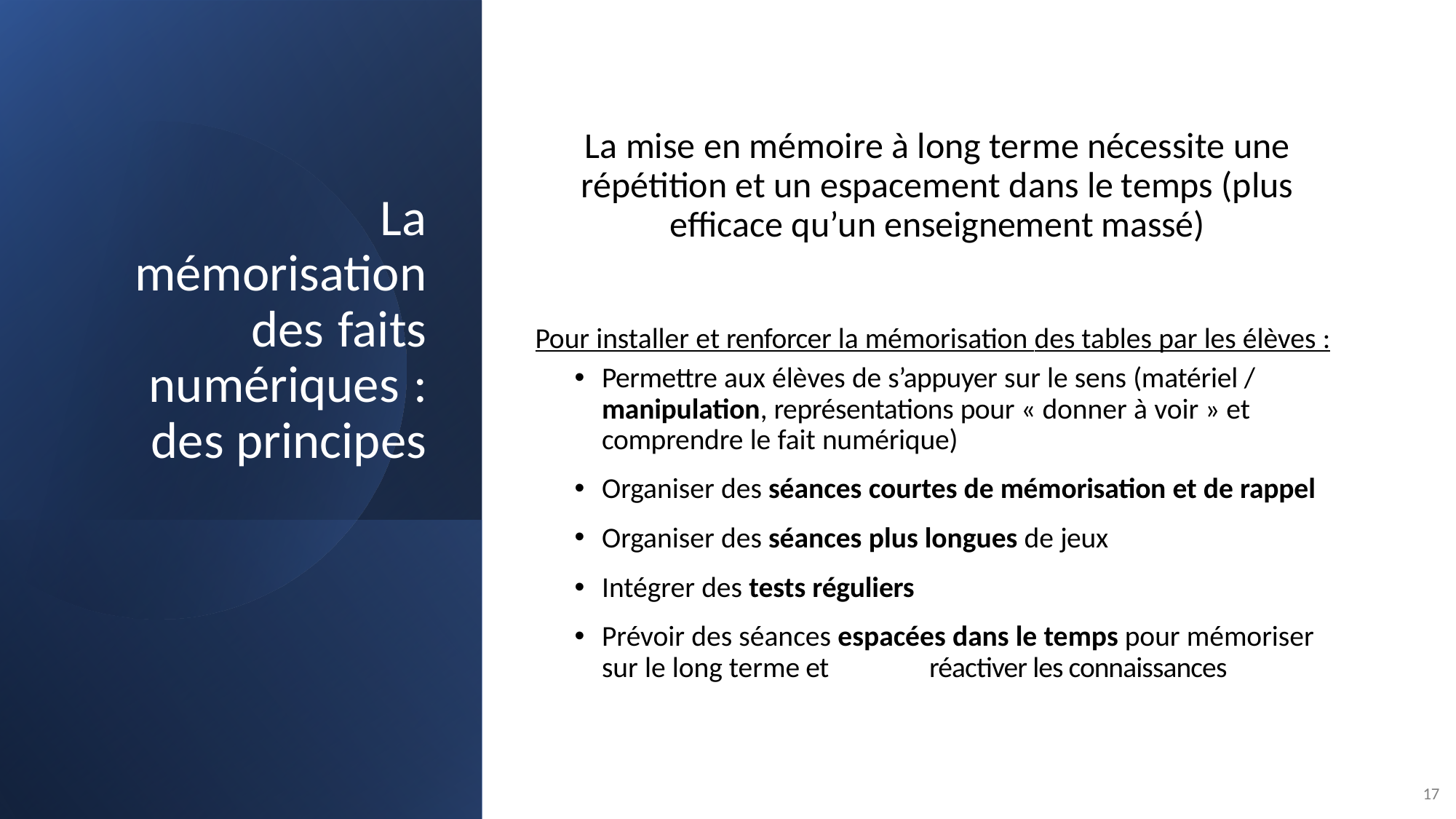

# La mémorisation des faits numériques : des principes
La mise en mémoire à long terme nécessite une répétition et un espacement dans le temps (plus efficace qu’un enseignement massé)

Pour installer et renforcer la mémorisation des tables par les élèves :
Permettre aux élèves de s’appuyer sur le sens (matériel / manipulation, représentations pour « donner à voir » et comprendre le fait numérique)
Organiser des séances courtes de mémorisation et de rappel
Organiser des séances plus longues de jeux
Intégrer des tests réguliers
Prévoir des séances espacées dans le temps pour mémoriser sur le long terme et	réactiver les connaissances

17